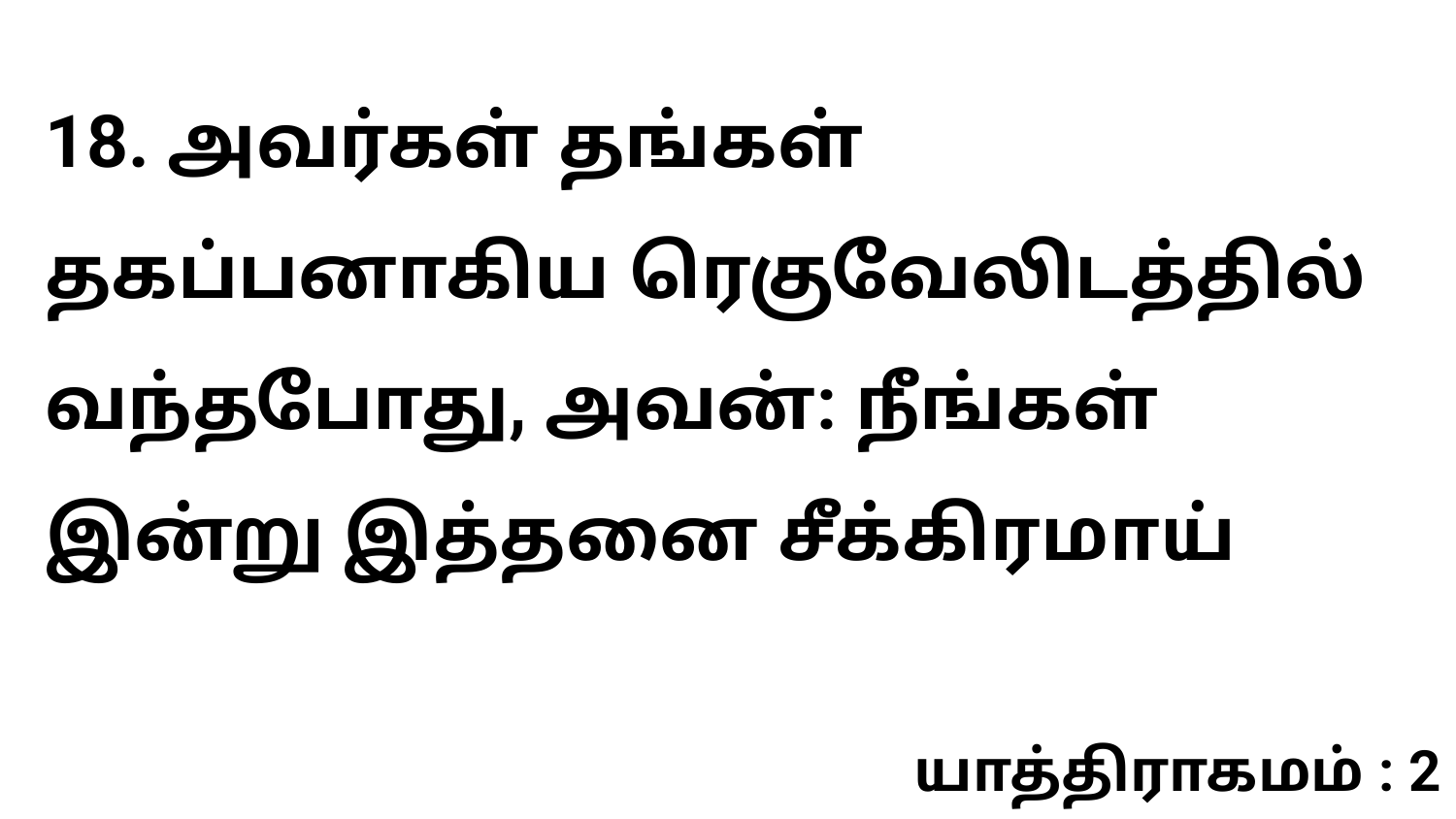

18. அவர்கள் தங்கள் தகப்பனாகிய ரெகுவேலிடத்தில் வந்தபோது, அவன்: நீங்கள் இன்று இத்தனை சீக்கிரமாய்
யாத்திராகமம் : 2